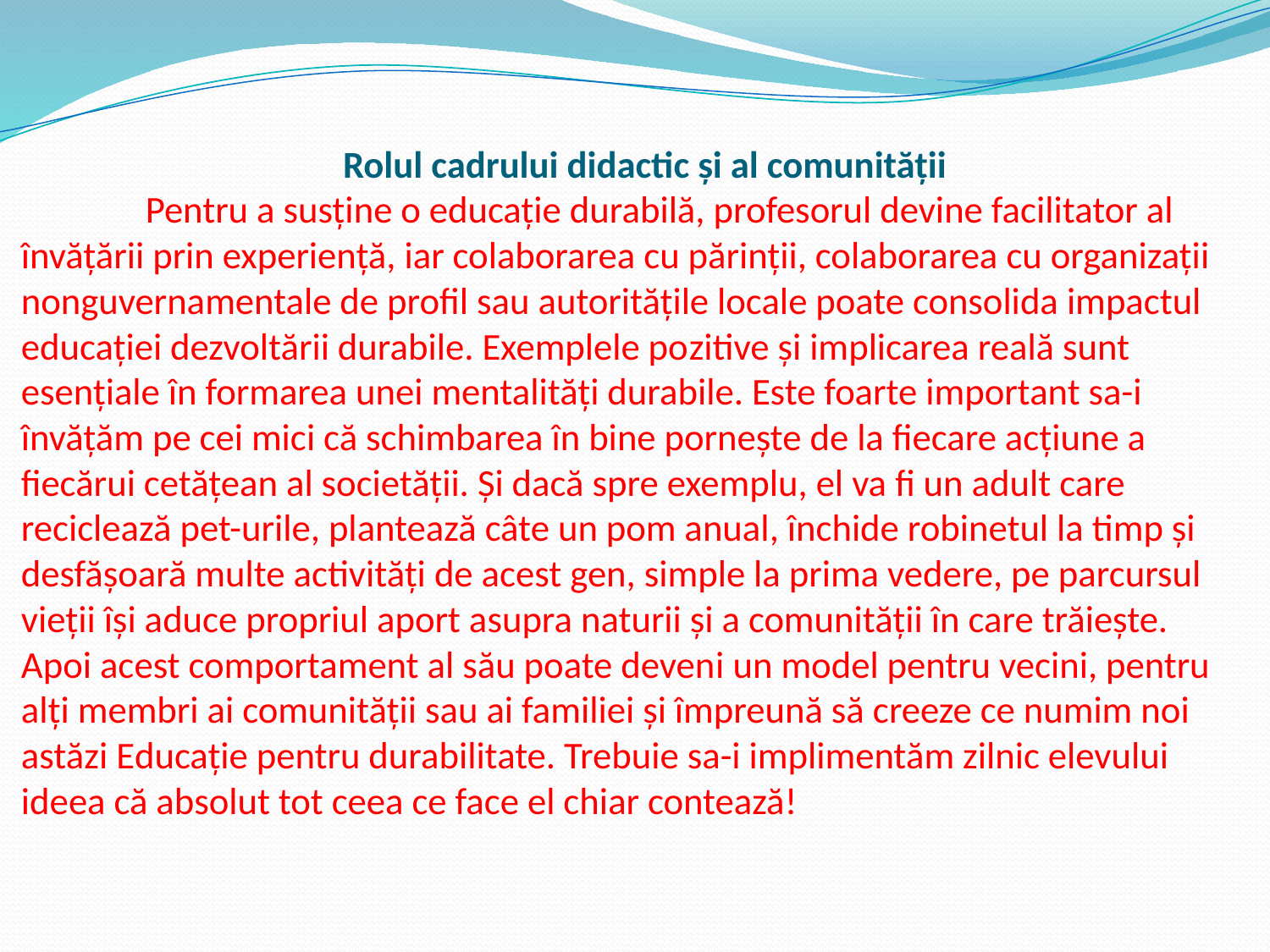

# Rolul cadrului didactic și al comunității Pentru a susține o educație durabilă, profesorul devine facilitator al învățării prin experiență, iar colaborarea cu părinții, colaborarea cu organizații nonguvernamentale de profil sau autoritățile locale poate consolida impactul educației dezvoltării durabile. Exemplele pozitive și implicarea reală sunt esențiale în formarea unei mentalități durabile. Este foarte important sa-i învățăm pe cei mici că schimbarea în bine pornește de la fiecare acțiune a fiecărui cetățean al societății. Și dacă spre exemplu, el va fi un adult care reciclează pet-urile, plantează câte un pom anual, închide robinetul la timp și desfășoară multe activități de acest gen, simple la prima vedere, pe parcursul vieții își aduce propriul aport asupra naturii și a comunității în care trăiește. Apoi acest comportament al său poate deveni un model pentru vecini, pentru alți membri ai comunității sau ai familiei și împreună să creeze ce numim noi astăzi Educație pentru durabilitate. Trebuie sa-i implimentăm zilnic elevului ideea că absolut tot ceea ce face el chiar contează!